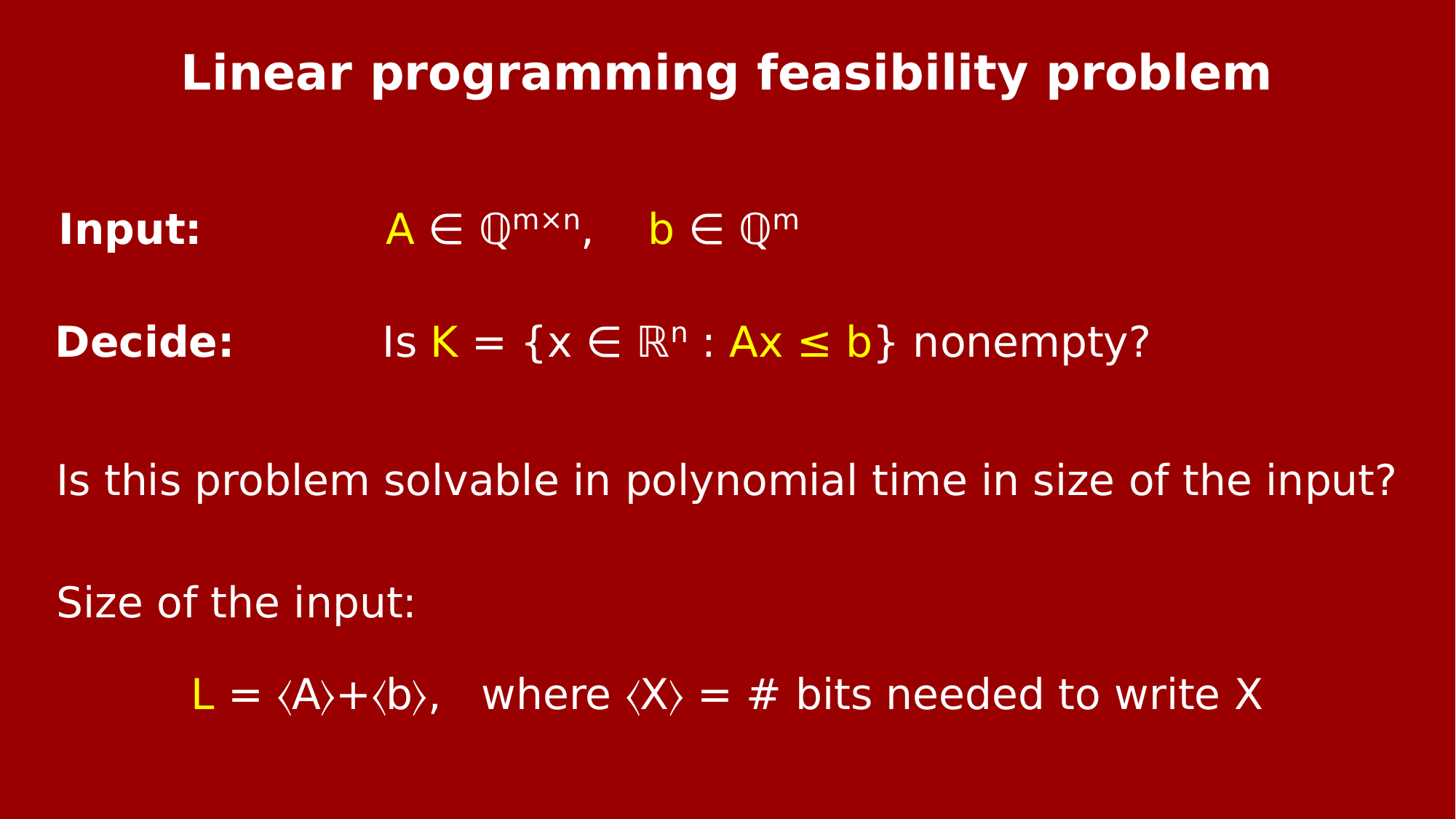

Linear programming feasibility problem
Input:		A ∈ ℚm×n,    b ∈ ℚm
Decide:		Is K = {x ∈ ℝn : Ax ≤ b} nonempty?
Is this problem solvable in polynomial time in size of the input?

Size of the input:
L = 〈A〉+〈b〉,   where 〈X〉 = # bits needed to write X